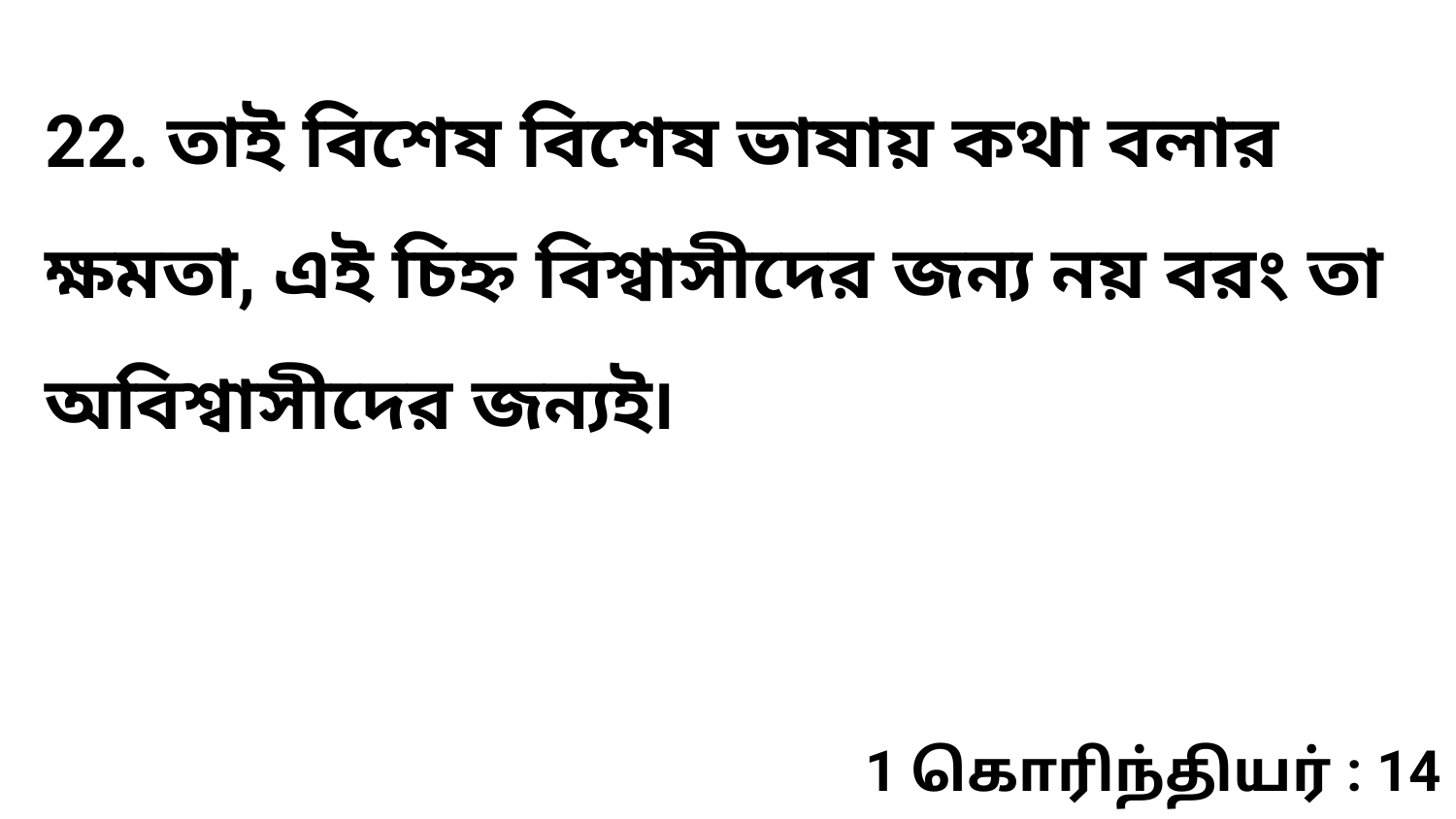

22. তাই বিশেষ বিশেষ ভাষায় কথা বলার ক্ষমতা, এই চিহ্ন বিশ্বাসীদের জন্য নয় বরং তা অবিশ্বাসীদের জন্যই৷
1 கொரிந்தியர் : 14